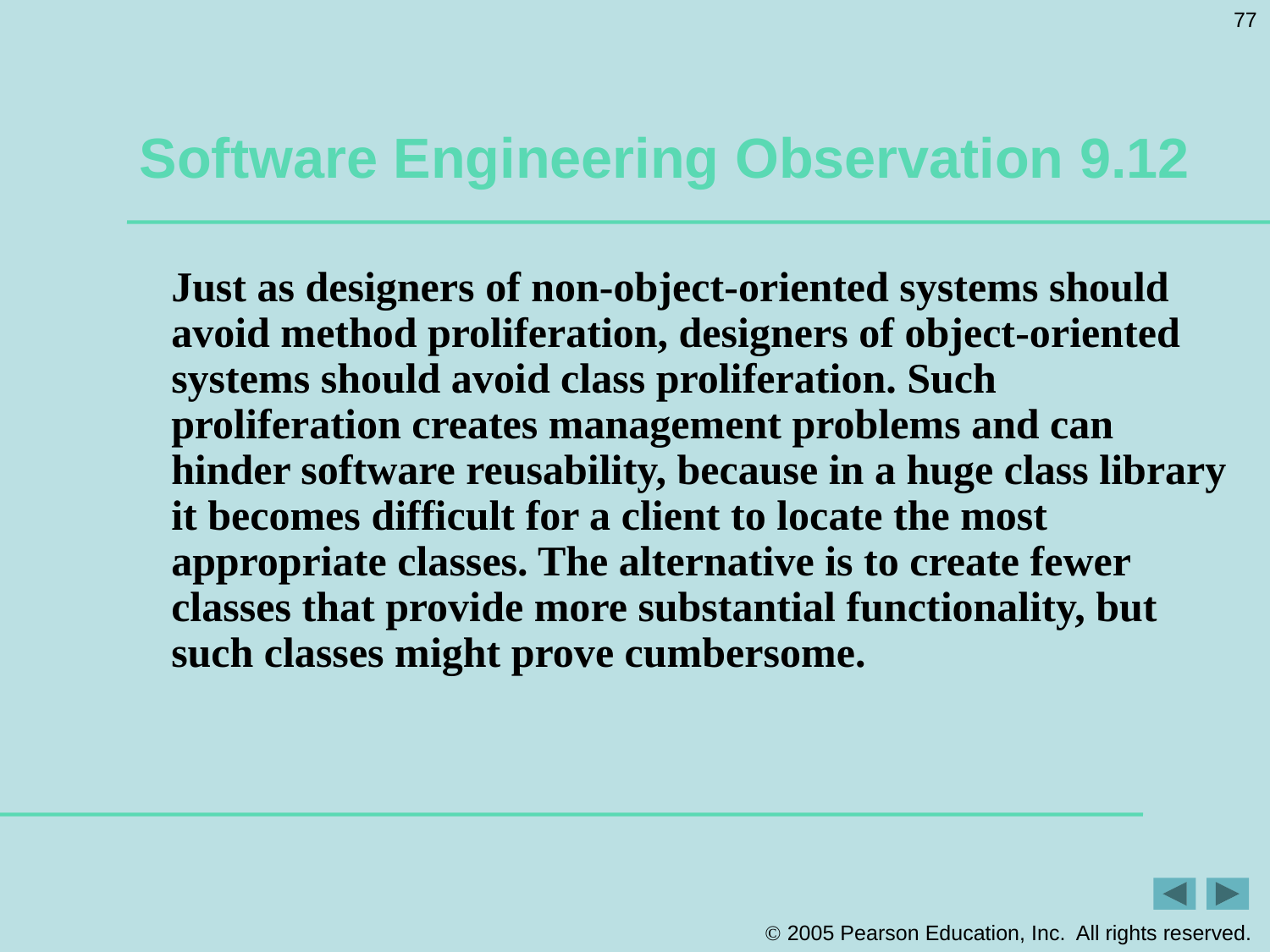

77
# Software Engineering Observation 9.12
Just as designers of non-object-oriented systems should avoid method proliferation, designers of object-oriented systems should avoid class proliferation. Such proliferation creates management problems and can hinder software reusability, because in a huge class library it becomes difficult for a client to locate the most appropriate classes. The alternative is to create fewer classes that provide more substantial functionality, but such classes might prove cumbersome.